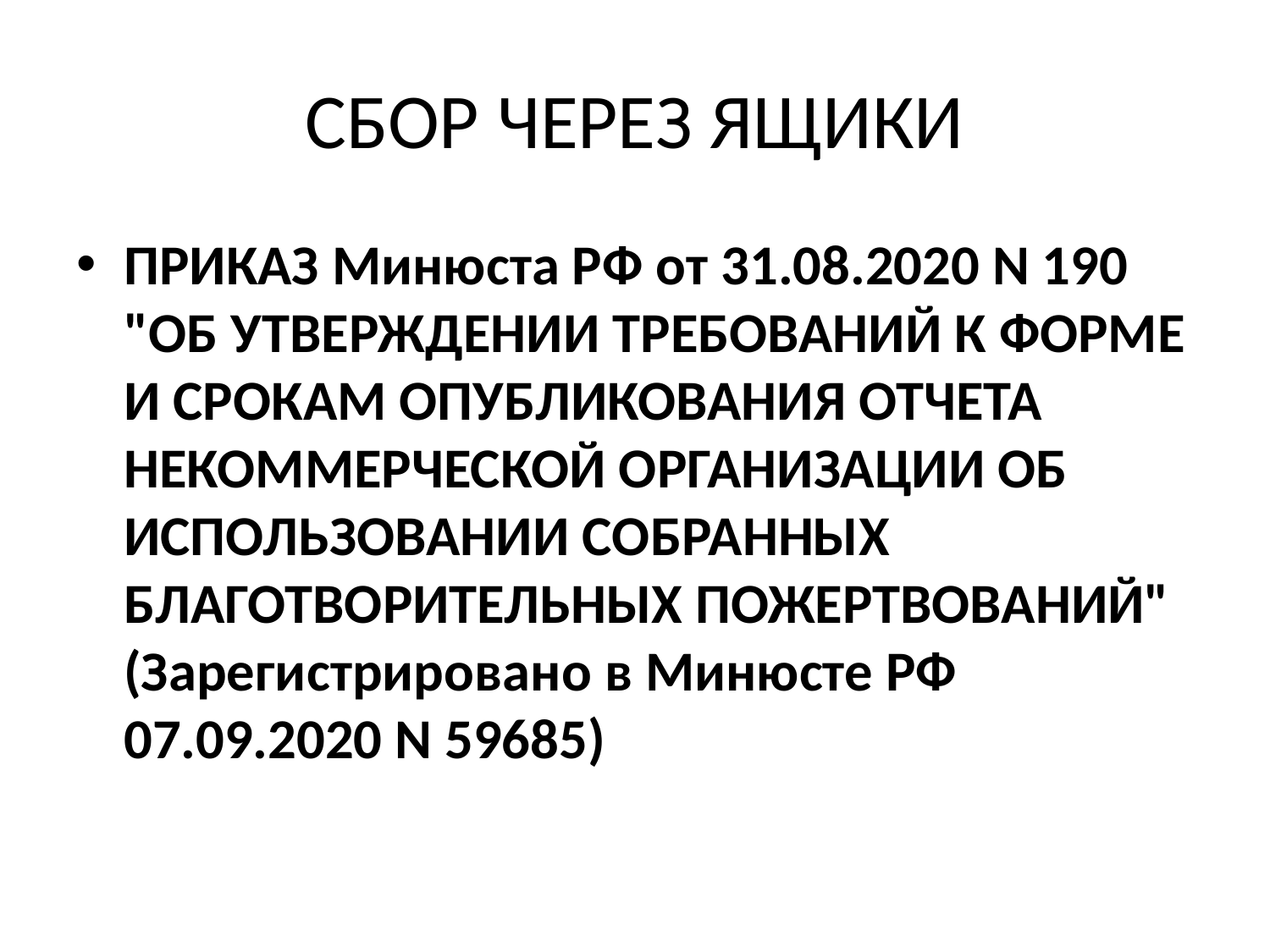

# СБОР ЧЕРЕЗ ЯЩИКИ
ПРИКАЗ Минюста РФ от 31.08.2020 N 190
"ОБ УТВЕРЖДЕНИИ ТРЕБОВАНИЙ К ФОРМЕ И СРОКАМ ОПУБЛИКОВАНИЯ ОТЧЕТА НЕКОММЕРЧЕСКОЙ ОРГАНИЗАЦИИ ОБ ИСПОЛЬЗОВАНИИ СОБРАННЫХ БЛАГОТВОРИТЕЛЬНЫХ ПОЖЕРТВОВАНИЙ"
(Зарегистрировано в Минюсте РФ 07.09.2020 N 59685)